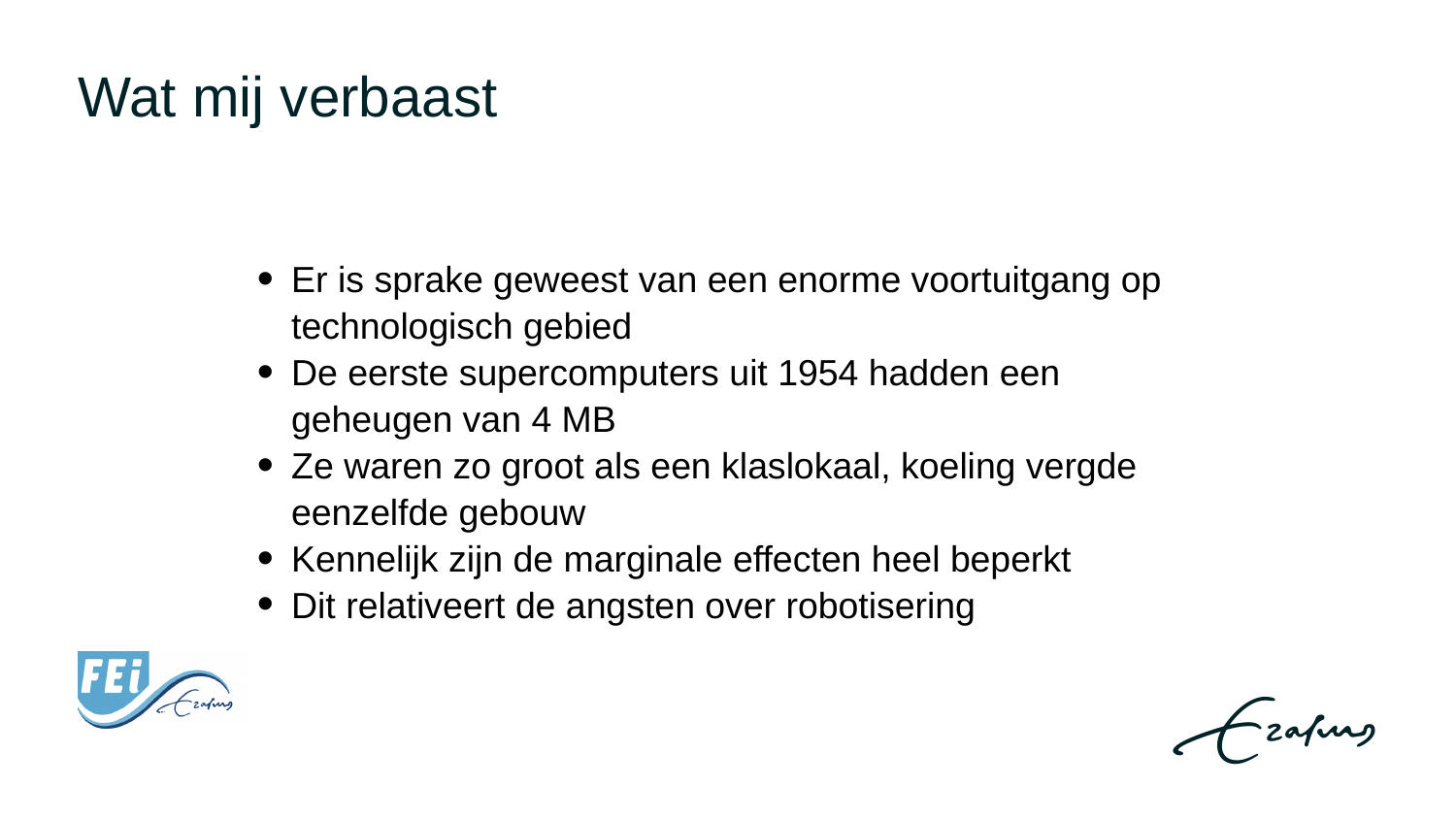

# Wat mij verbaast
Er is sprake geweest van een enorme voortuitgang op technologisch gebied
De eerste supercomputers uit 1954 hadden een geheugen van 4 MB
Ze waren zo groot als een klaslokaal, koeling vergde eenzelfde gebouw
Kennelijk zijn de marginale effecten heel beperkt
Dit relativeert de angsten over robotisering